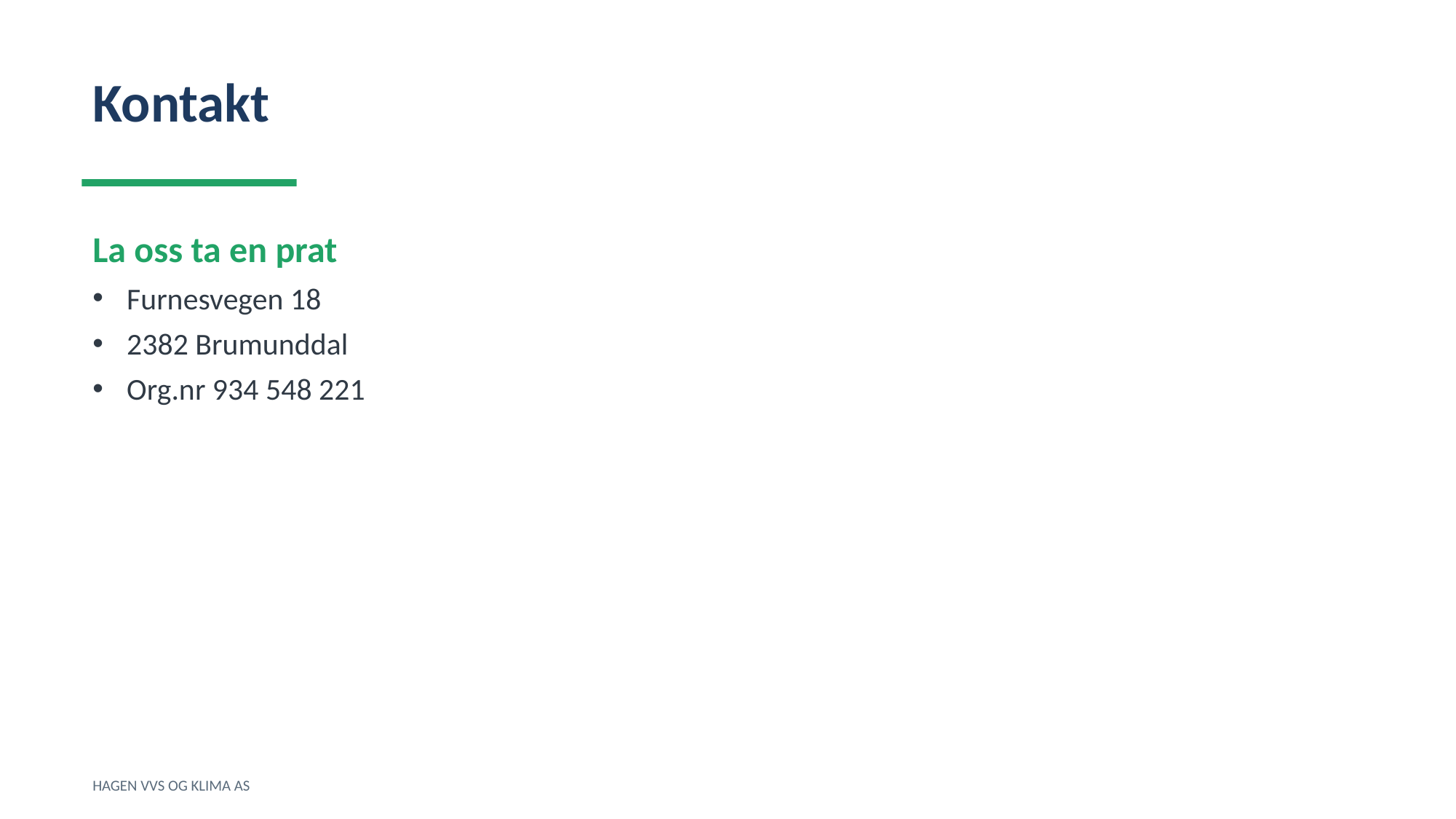

Kontakt

La oss ta en prat
Furnesvegen 18
2382 Brumunddal
Org.nr 934 548 221
HAGEN VVS OG KLIMA AS